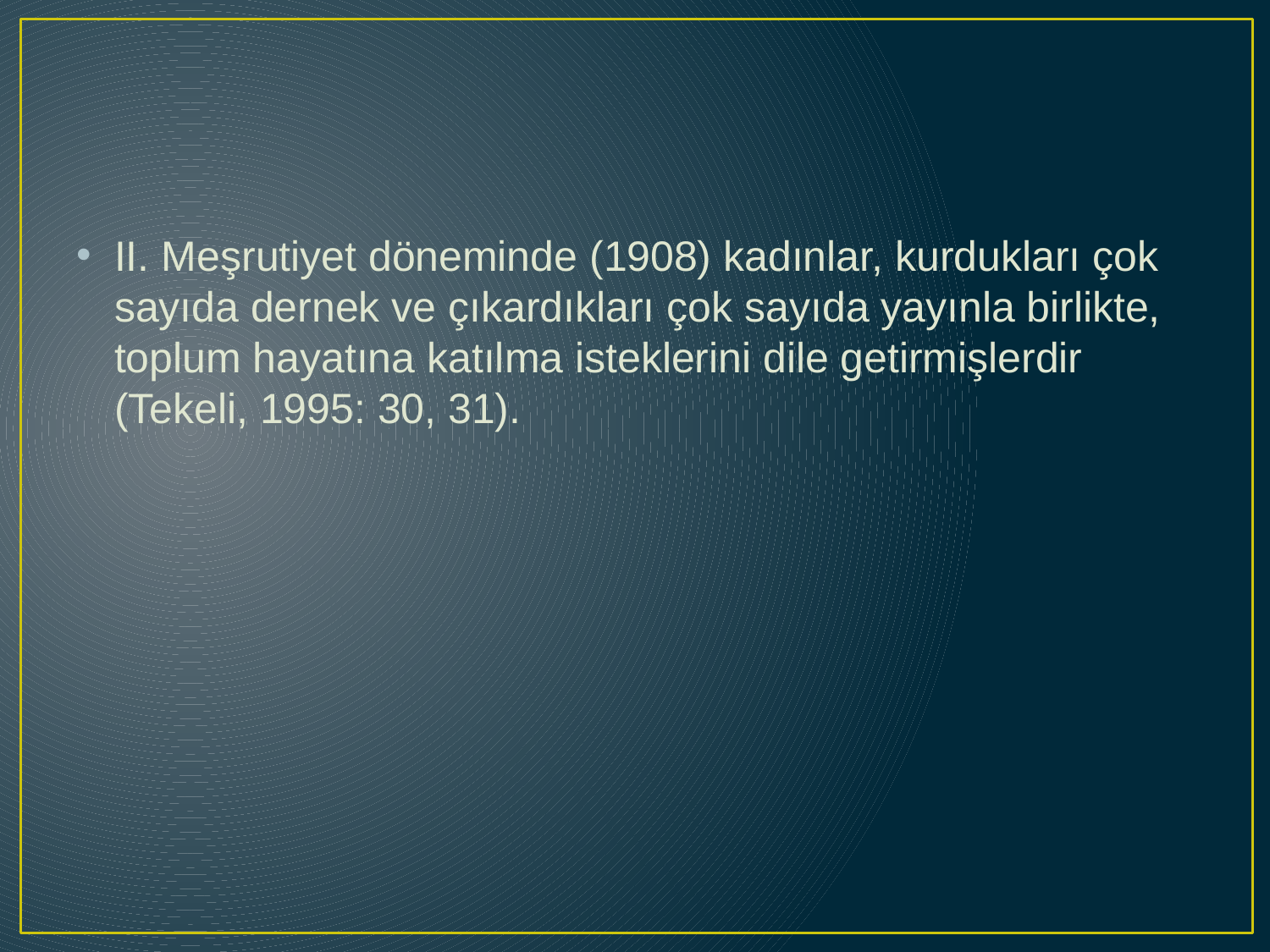

#
II. Meşrutiyet döneminde (1908) kadınlar, kurdukları çok sayıda dernek ve çıkardıkları çok sayıda yayınla birlikte, toplum hayatına katılma isteklerini dile getirmişlerdir (Tekeli, 1995: 30, 31).